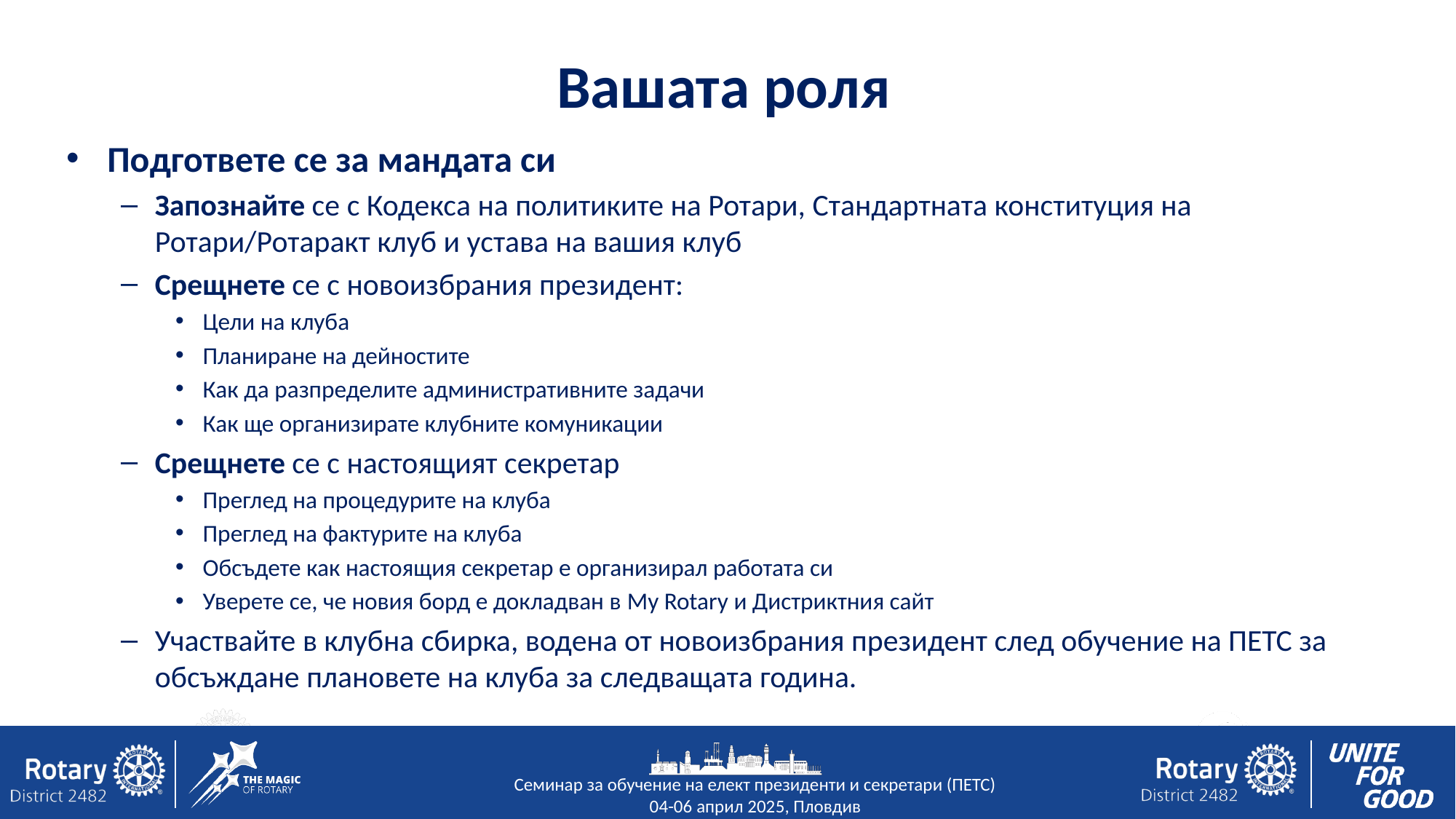

Вашата роля
Подгответе се за мандата си
Запознайте се с Кодекса на политиките на Ротари, Стандартната конституция на Ротари/Ротаракт клуб и устава на вашия клуб
Срещнете се с новоизбрания президент:
Цели на клуба
Планиране на дейностите
Как да разпределите административните задачи
Как ще организирате клубните комуникации
Срещнете се с настоящият секретар
Преглед на процедурите на клуба
Преглед на фактурите на клуба
Обсъдете как настоящия секретар е организирал работата си
Уверете се, че новия борд е докладван в My Rotary и Дистриктния сайт
Участвайте в клубна сбирка, водена от новоизбрания президент след обучение на ПЕТС за обсъждане плановете на клуба за следващата година.